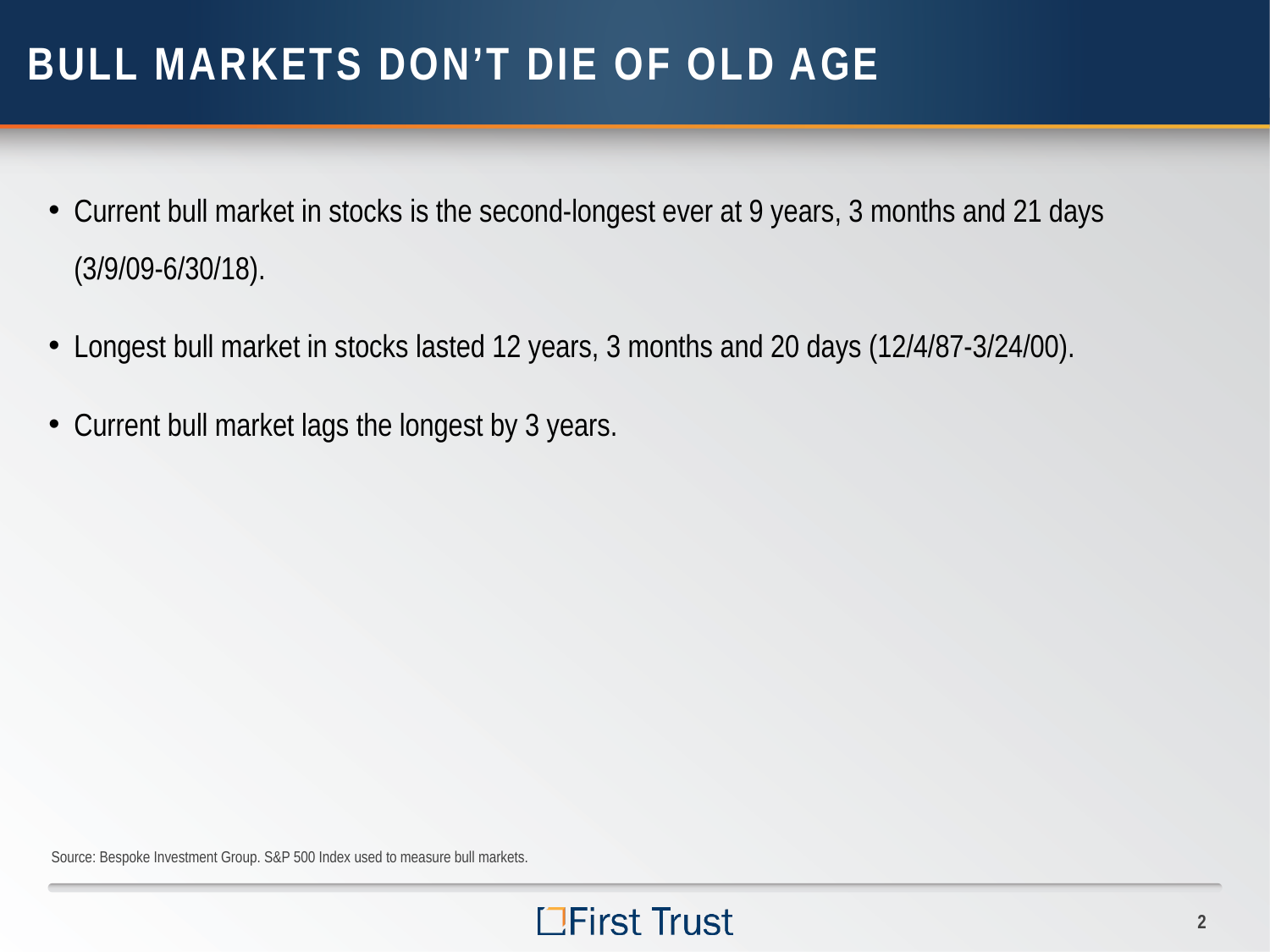

# Bull markets don’t die of old age
Current bull market in stocks is the second-longest ever at 9 years, 3 months and 21 days (3/9/09-6/30/18).
Longest bull market in stocks lasted 12 years, 3 months and 20 days (12/4/87-3/24/00).
Current bull market lags the longest by 3 years.
 Source: Bespoke Investment Group. S&P 500 Index used to measure bull markets.
2